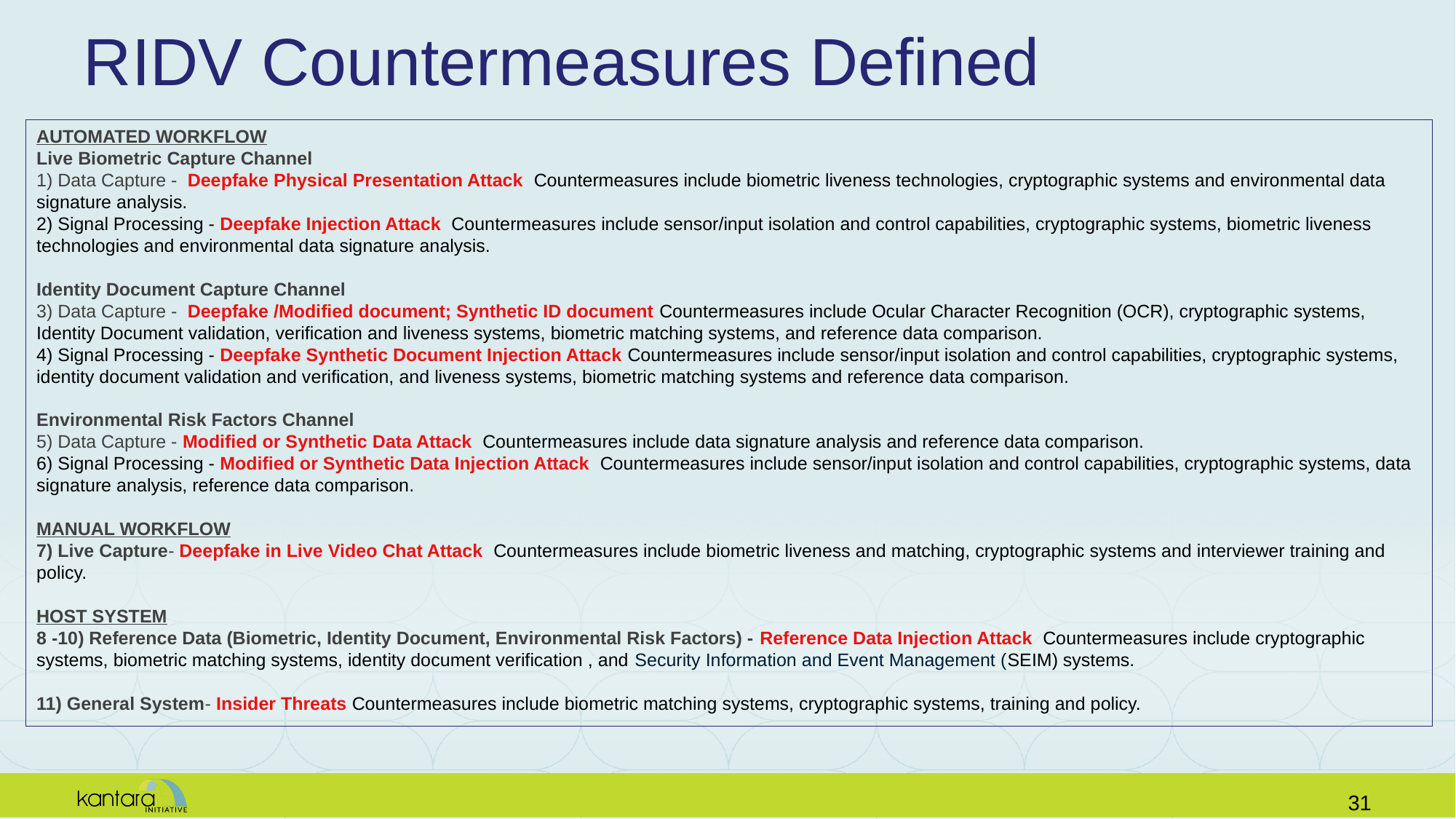

# RIDV Countermeasures Defined
AUTOMATED WORKFLOW
Live Biometric Capture Channel
1) Data Capture -  Deepfake Physical Presentation Attack  Countermeasures include biometric liveness technologies, cryptographic systems and environmental data signature analysis.
2) Signal Processing - Deepfake Injection Attack  Countermeasures include sensor/input isolation and control capabilities, cryptographic systems, biometric liveness technologies and environmental data signature analysis.

Identity Document Capture Channel
3) Data Capture -  Deepfake /Modified document; Synthetic ID document Countermeasures include Ocular Character Recognition (OCR), cryptographic systems, Identity Document validation, verification and liveness systems, biometric matching systems, and reference data comparison.
4) Signal Processing - Deepfake Synthetic Document Injection Attack Countermeasures include sensor/input isolation and control capabilities, cryptographic systems, identity document validation and verification, and liveness systems, biometric matching systems and reference data comparison.

Environmental Risk Factors Channel
5) Data Capture - Modified or Synthetic Data Attack  Countermeasures include data signature analysis and reference data comparison.
6) Signal Processing - Modified or Synthetic Data Injection Attack  Countermeasures include sensor/input isolation and control capabilities, cryptographic systems, data signature analysis, reference data comparison.

MANUAL WORKFLOW
7) Live Capture- Deepfake in Live Video Chat Attack  Countermeasures include biometric liveness and matching, cryptographic systems and interviewer training and policy.

HOST SYSTEM
8 -10) Reference Data (Biometric, Identity Document, Environmental Risk Factors) - Reference Data Injection Attack  Countermeasures include cryptographic systems, biometric matching systems, identity document verification , and Security Information and Event Management (SEIM) systems.

11) General System- Insider Threats Countermeasures include biometric matching systems, cryptographic systems, training and policy.

31